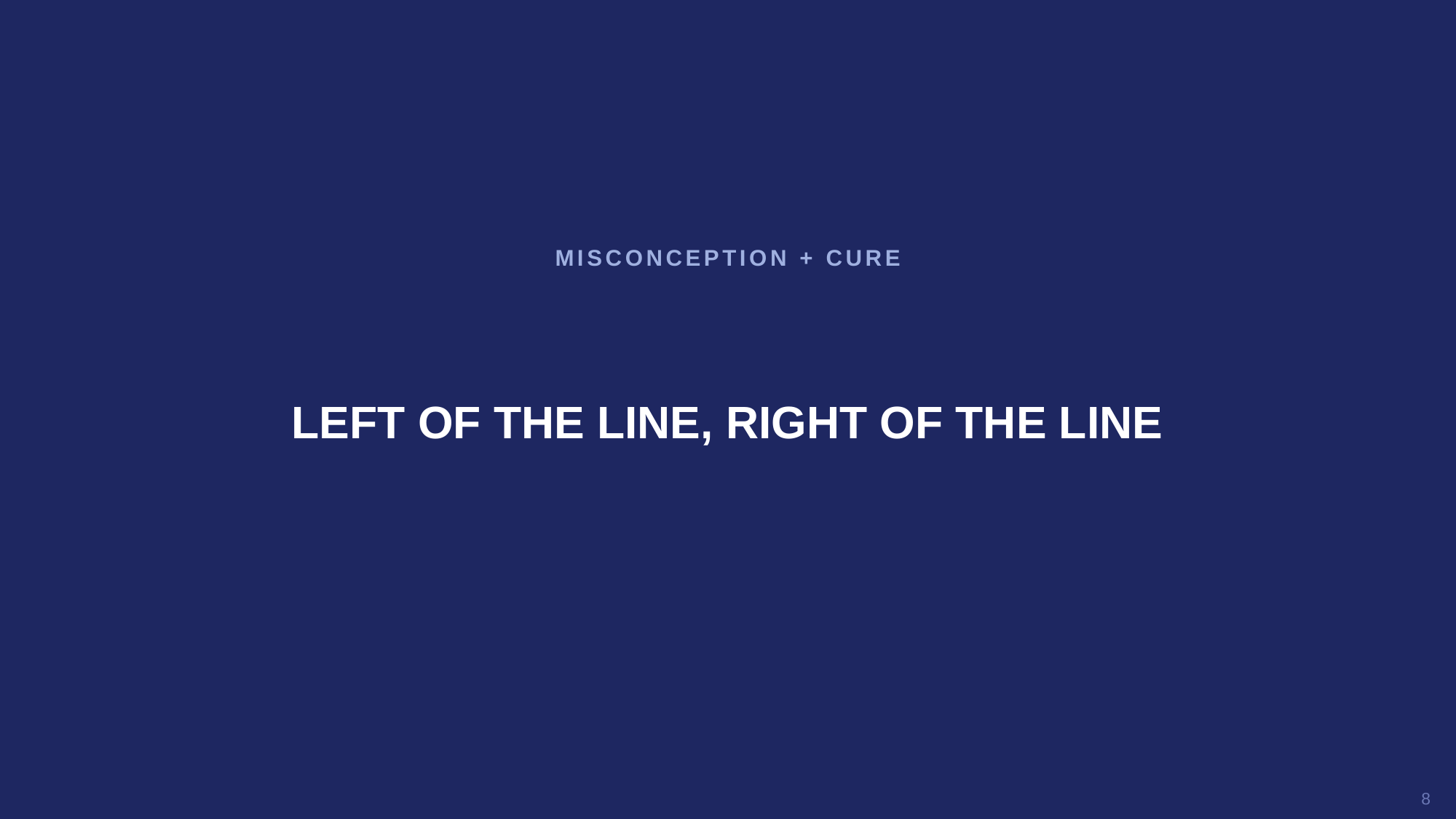

MISCONCEPTION + CURE
LEFT OF THE LINE, RIGHT OF THE LINE
8